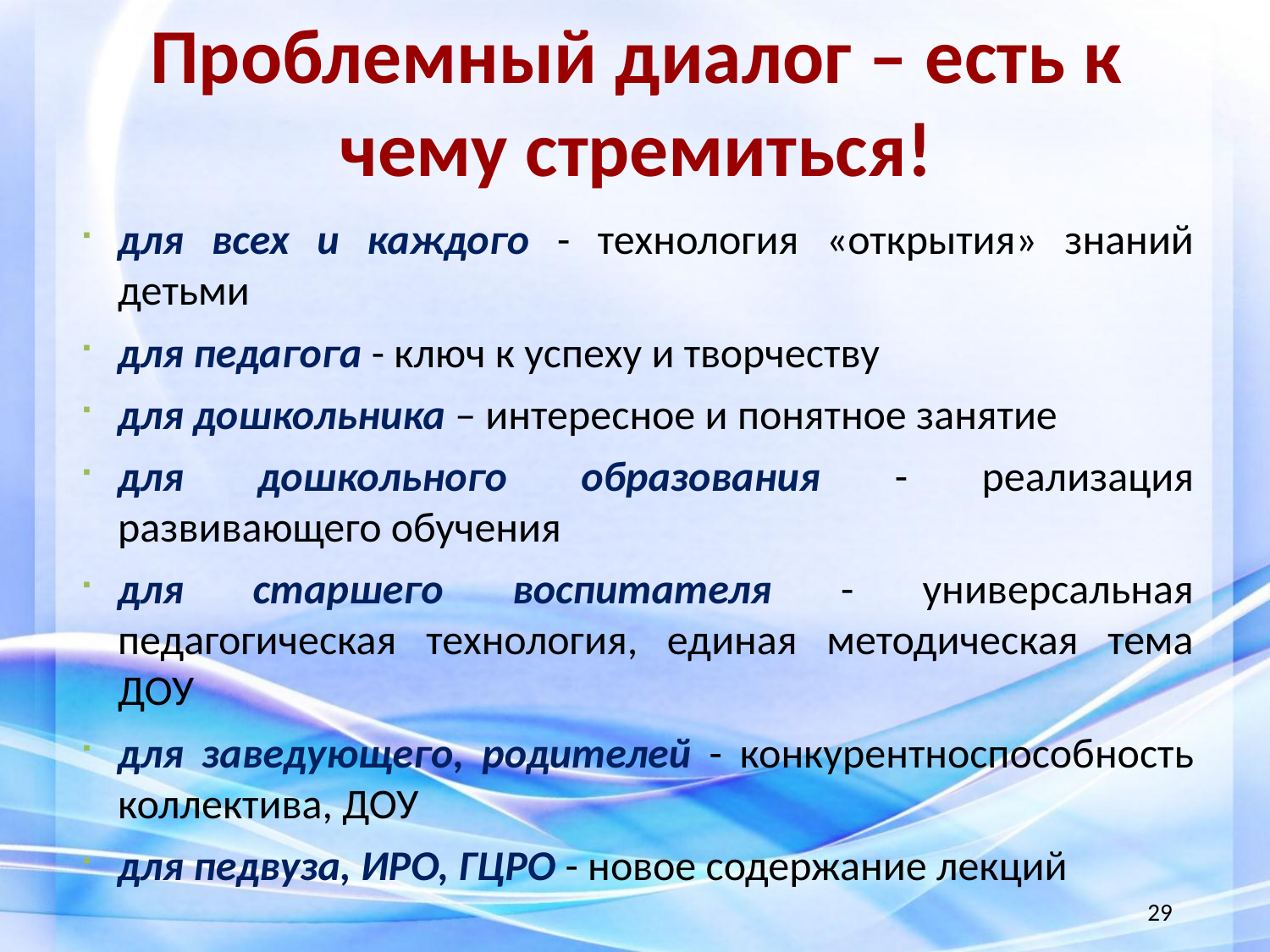

Проблемный диалог – есть к чему стремиться!
для всех и каждого - технология «открытия» знаний детьми
для педагога - ключ к успеху и творчеству
для дошкольника – интересное и понятное занятие
для дошкольного образования - реализация развивающего обучения
для старшего воспитателя - универсальная педагогическая технология, единая методическая тема ДОУ
для заведующего, родителей - конкурентноспособность коллектива, ДОУ
для педвуза, ИРО, ГЦРО - новое содержание лекций
29